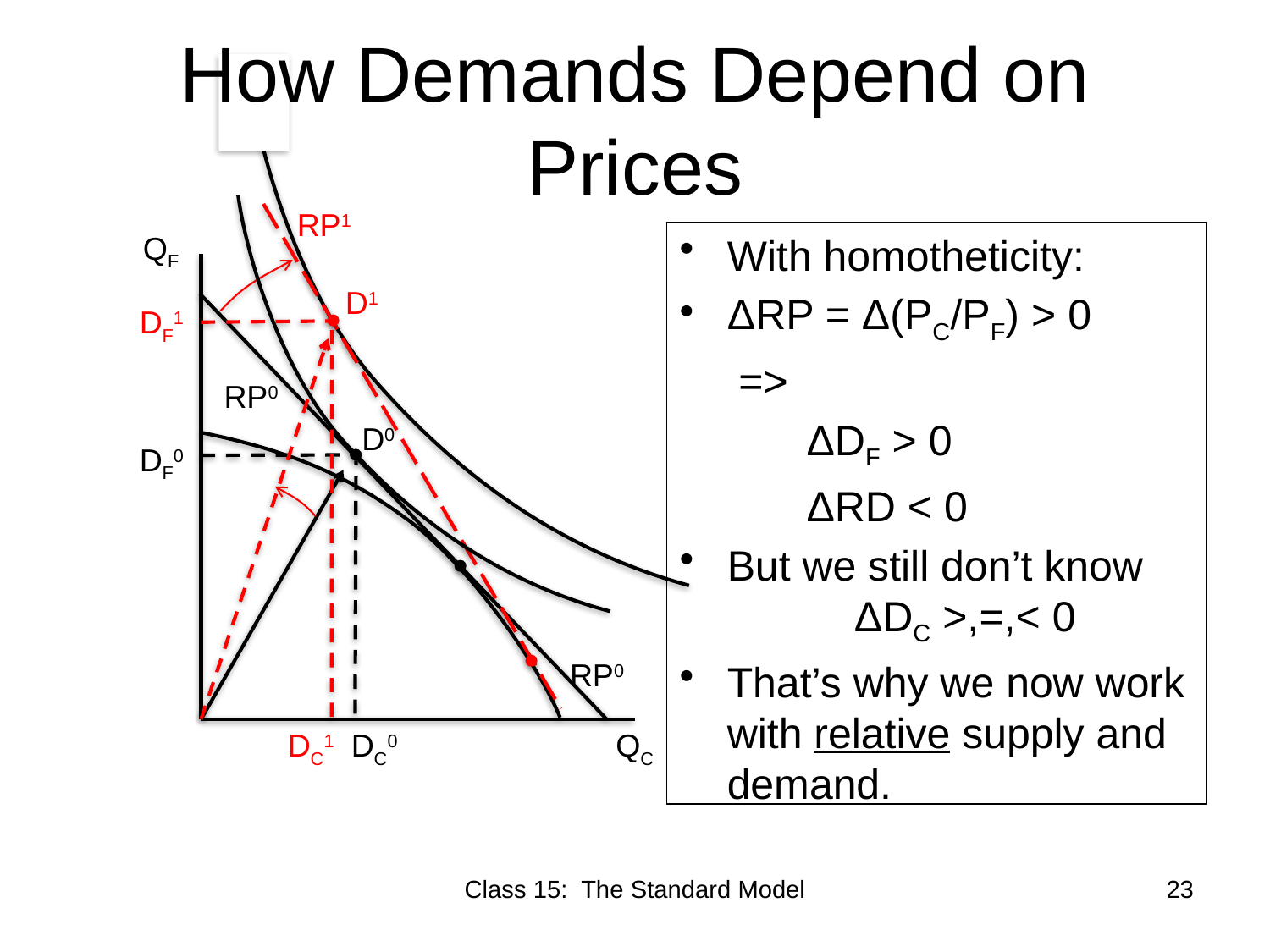

# How Demands Depend on Prices

RP1
QF

With homotheticity:
ΔRP = Δ(PC/PF) > 0
     =>
	ΔDF > 0
	ΔRD < 0
But we still don’t know 	ΔDC >,=,< 0
That’s why we now work with relative supply and demand.

D1
DF1

RP0
D0

DF0

RP0

DC1
DC0
QC
Class 15:  The Standard Model
23